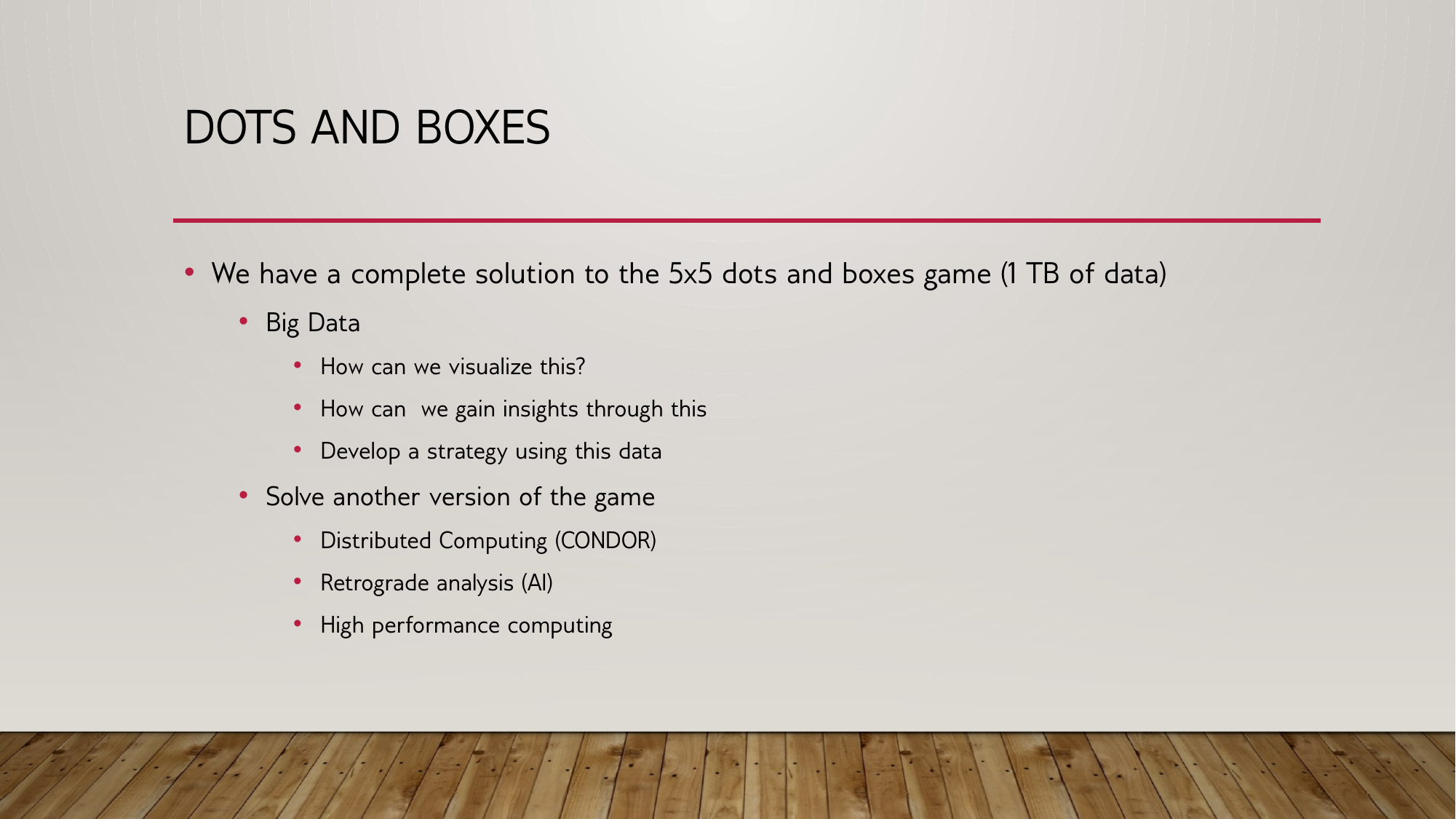

# Dots and Boxes
We have a complete solution to the 5x5 dots and boxes game (1 TB of data)
Big Data
How can we visualize this?
How can  we gain insights through this
Develop a strategy using this data
Solve another version of the game
Distributed Computing (CONDOR)
Retrograde analysis (AI)
High performance computing